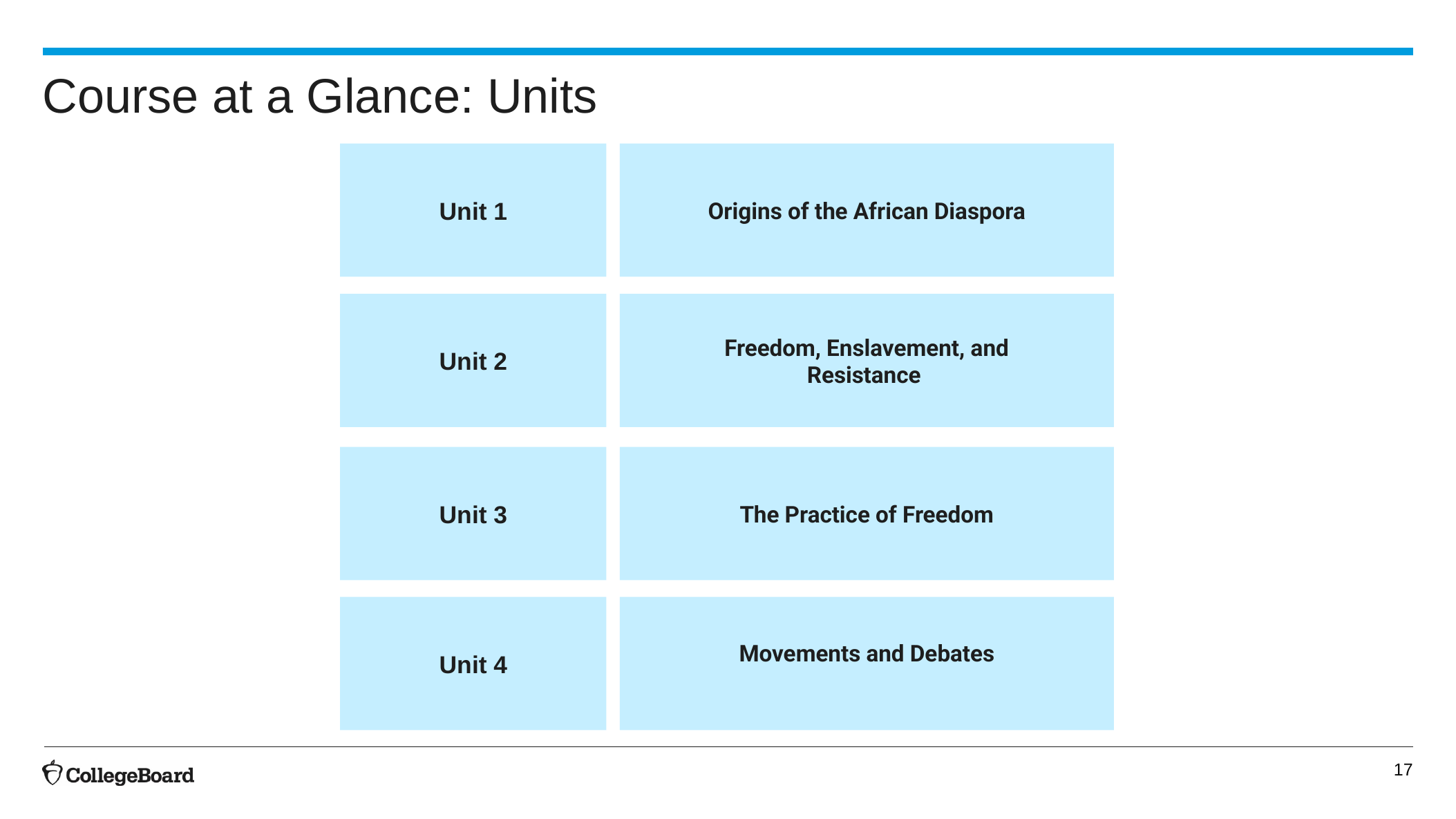

# Course at a Glance: Units
Unit 1
Origins of the African Diaspora
Unit 2
Freedom, Enslavement, and Resistance
Unit 3
The Practice of Freedom
Unit 4
Movements and Debates